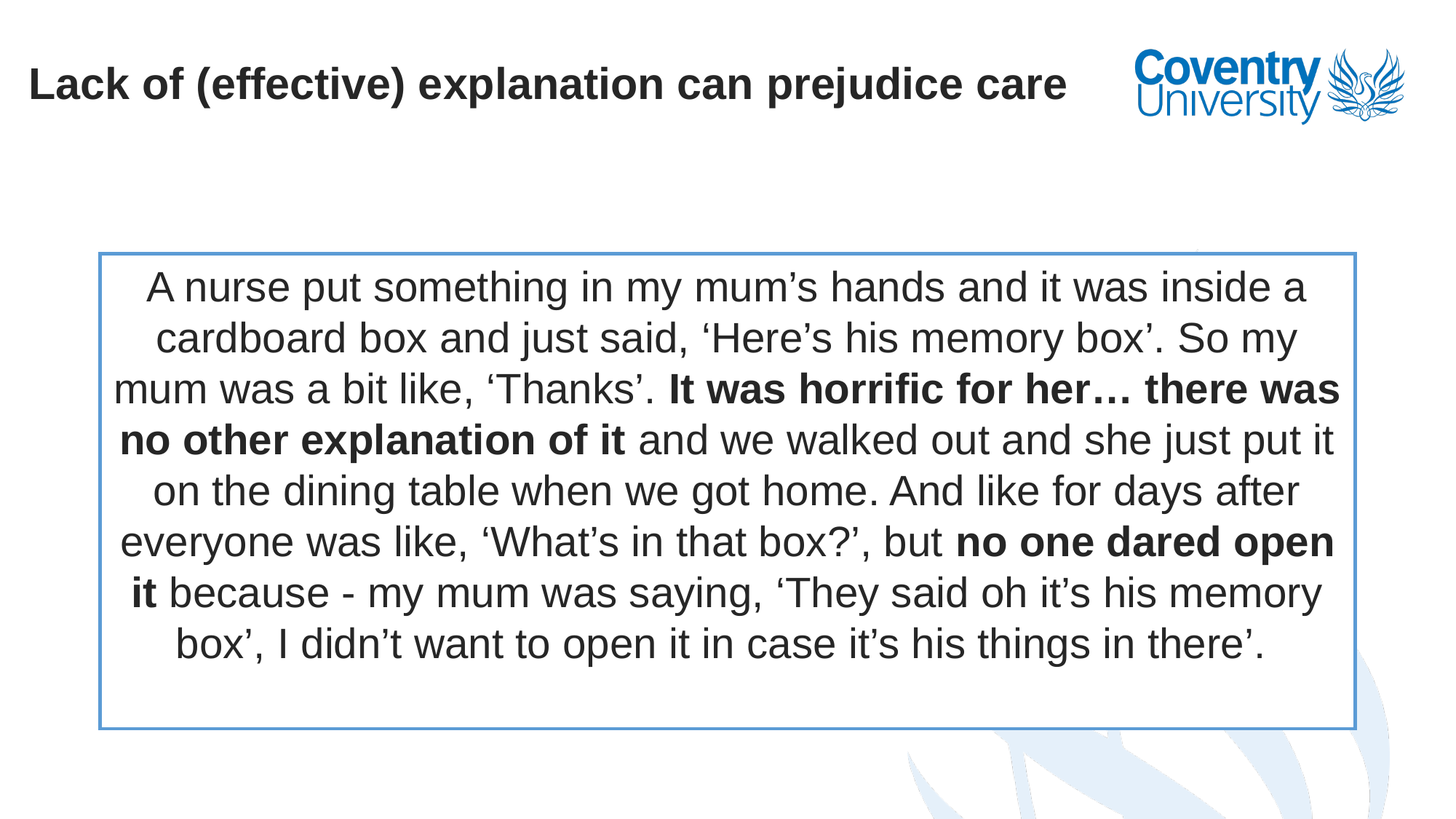

# Lack of (effective) explanation can prejudice care
A nurse put something in my mum’s hands and it was inside a cardboard box and just said, ‘Here’s his memory box’. So my mum was a bit like, ‘Thanks’. It was horrific for her… there was no other explanation of it and we walked out and she just put it on the dining table when we got home. And like for days after everyone was like, ‘What’s in that box?’, but no one dared open it because - my mum was saying, ‘They said oh it’s his memory box’, I didn’t want to open it in case it’s his things in there’.